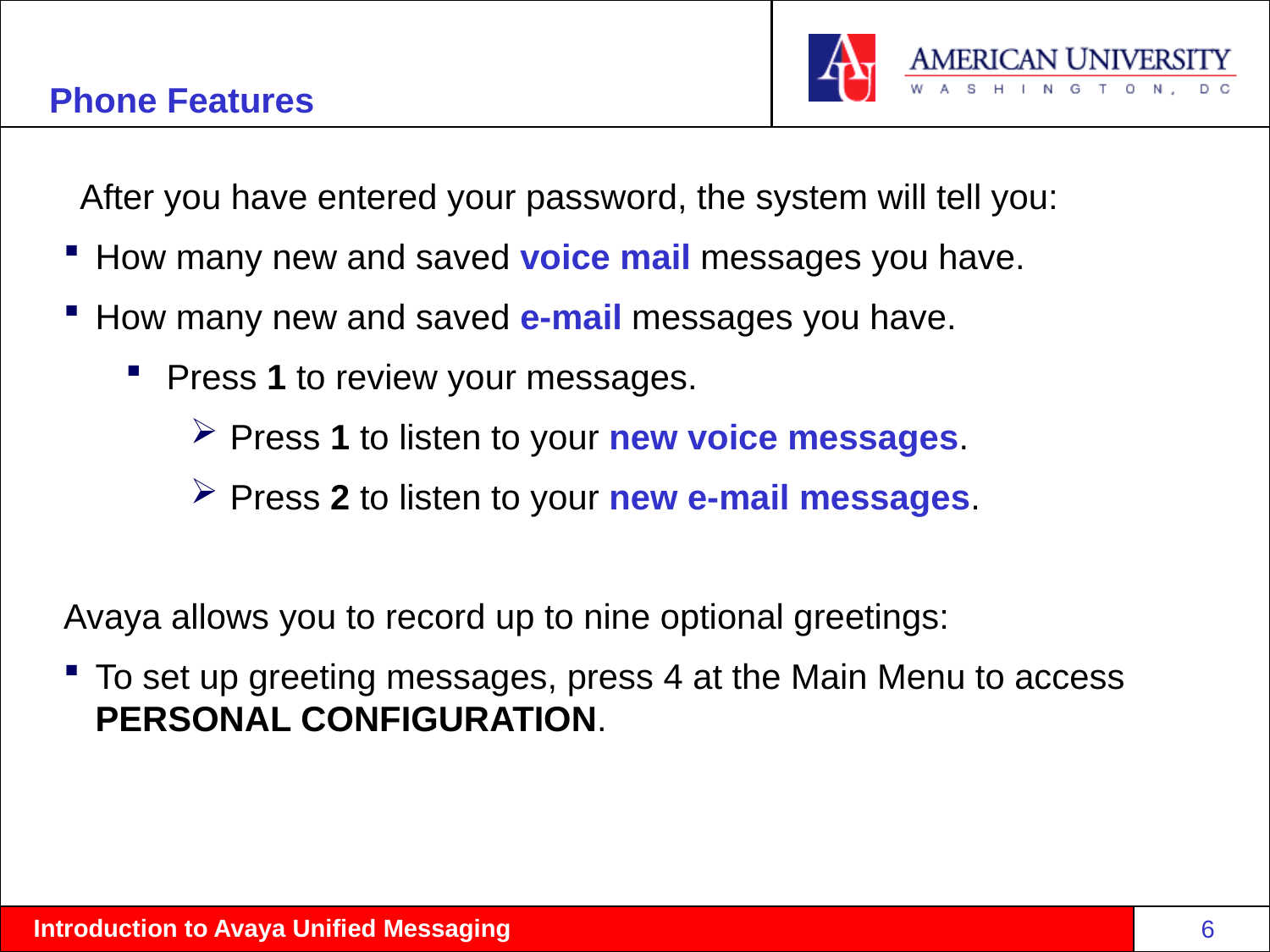

# Phone Features
After you have entered your password, the system will tell you:
How many new and saved voice mail messages you have.
How many new and saved e-mail messages you have.
Press 1 to review your messages.
Press 1 to listen to your new voice messages.
Press 2 to listen to your new e-mail messages.

Avaya allows you to record up to nine optional greetings:
To set up greeting messages, press 4 at the Main Menu to access PERSONAL CONFIGURATION.

6